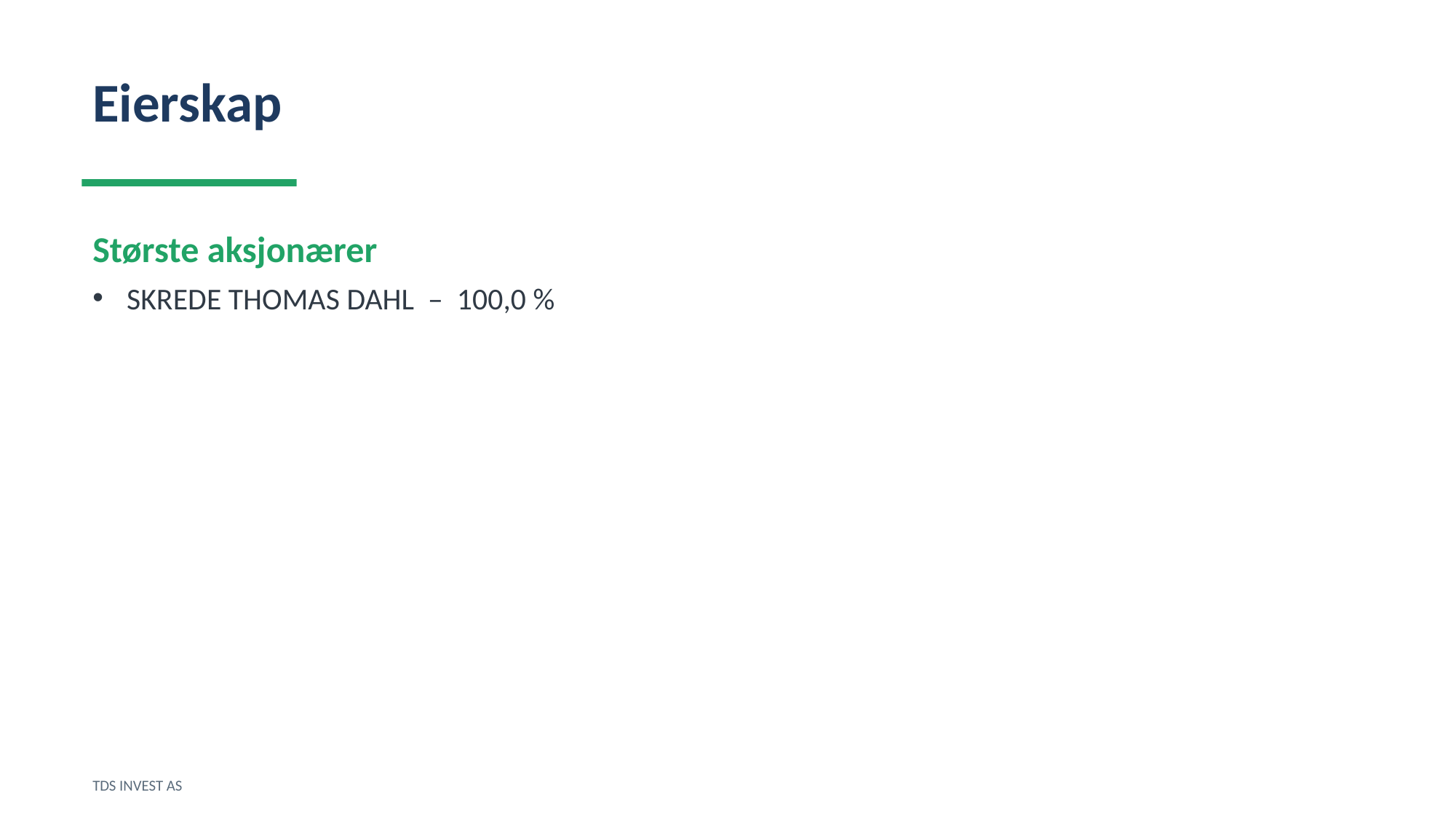

Eierskap

Største aksjonærer
SKREDE THOMAS DAHL  –  100,0 %
TDS INVEST AS